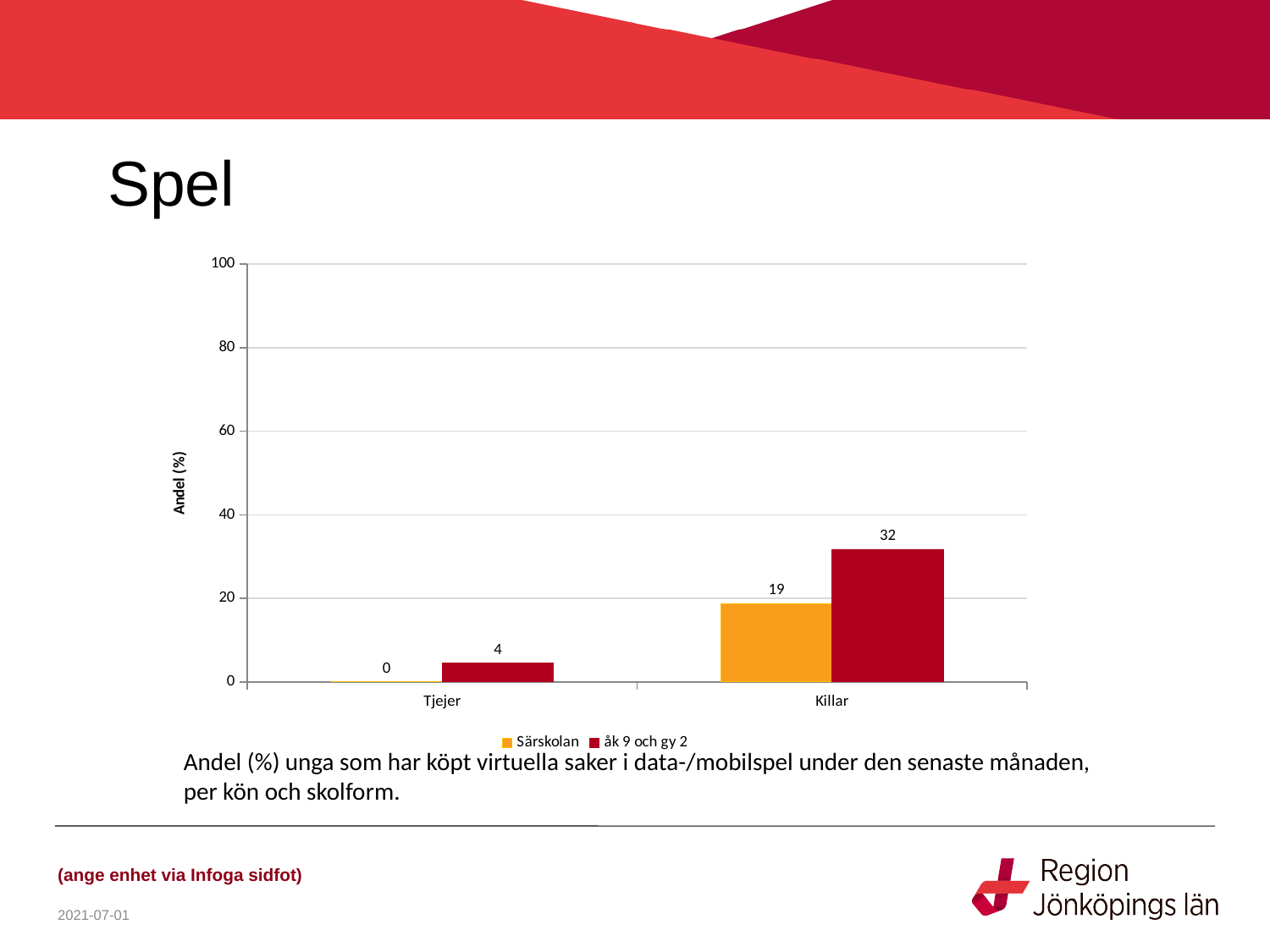

# Spel

### Chart

| Category | Särskolan | åk 9 och gy 2 |
|---|---|---|
| Tjejer | 0.0 | 4.47 |
| Killar | 18.8 | 31.7 |
Andel (%) unga som har köpt virtuella saker i data-/mobilspel under den senaste månaden, per kön och skolform.
(ange enhet via Infoga sidfot)
2021-07-01